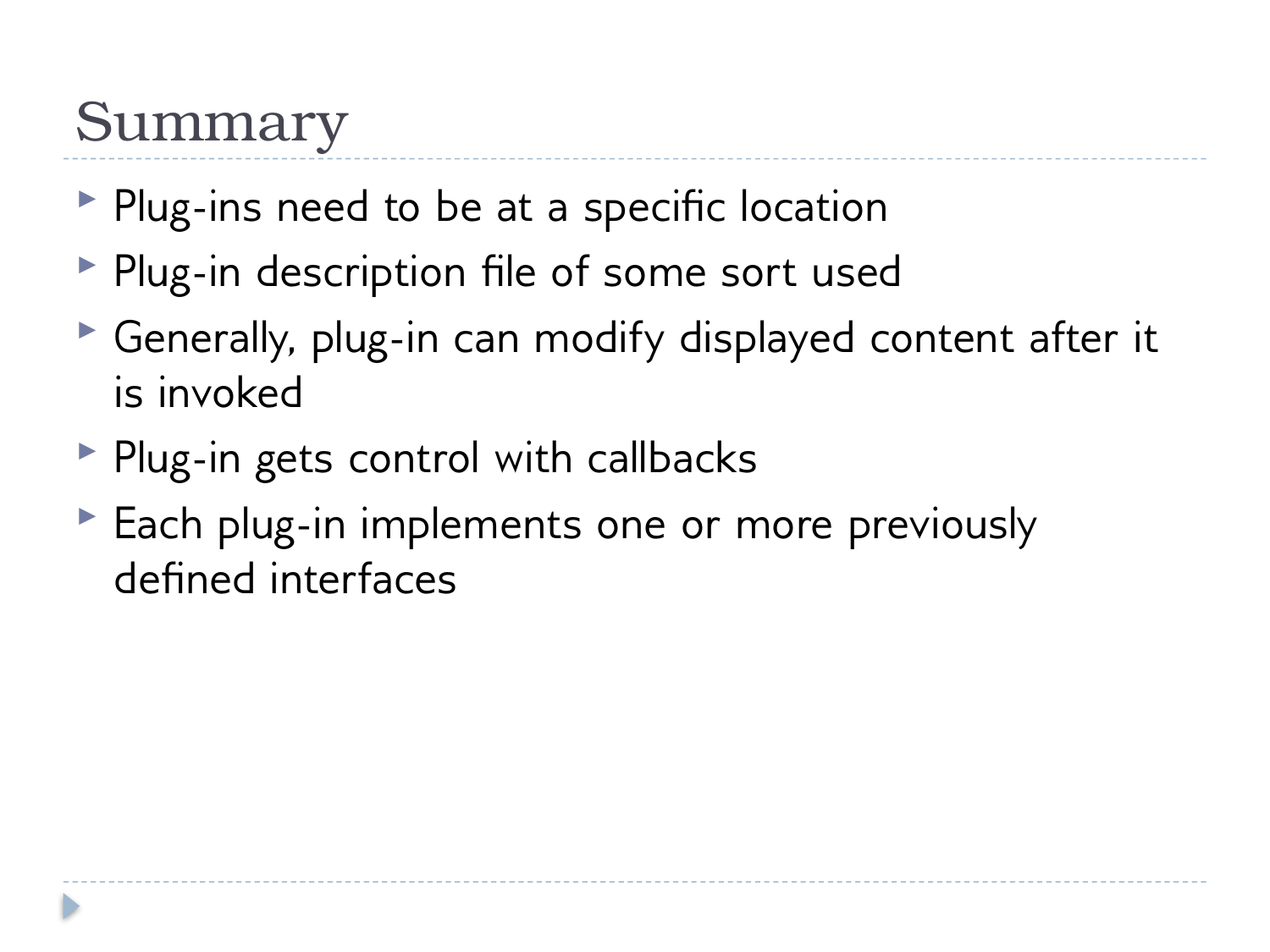

# Summary
Plug-ins need to be at a specific location
Plug-in description file of some sort used
Generally, plug-in can modify displayed content after it is invoked
Plug-in gets control with callbacks
Each plug-in implements one or more previously defined interfaces